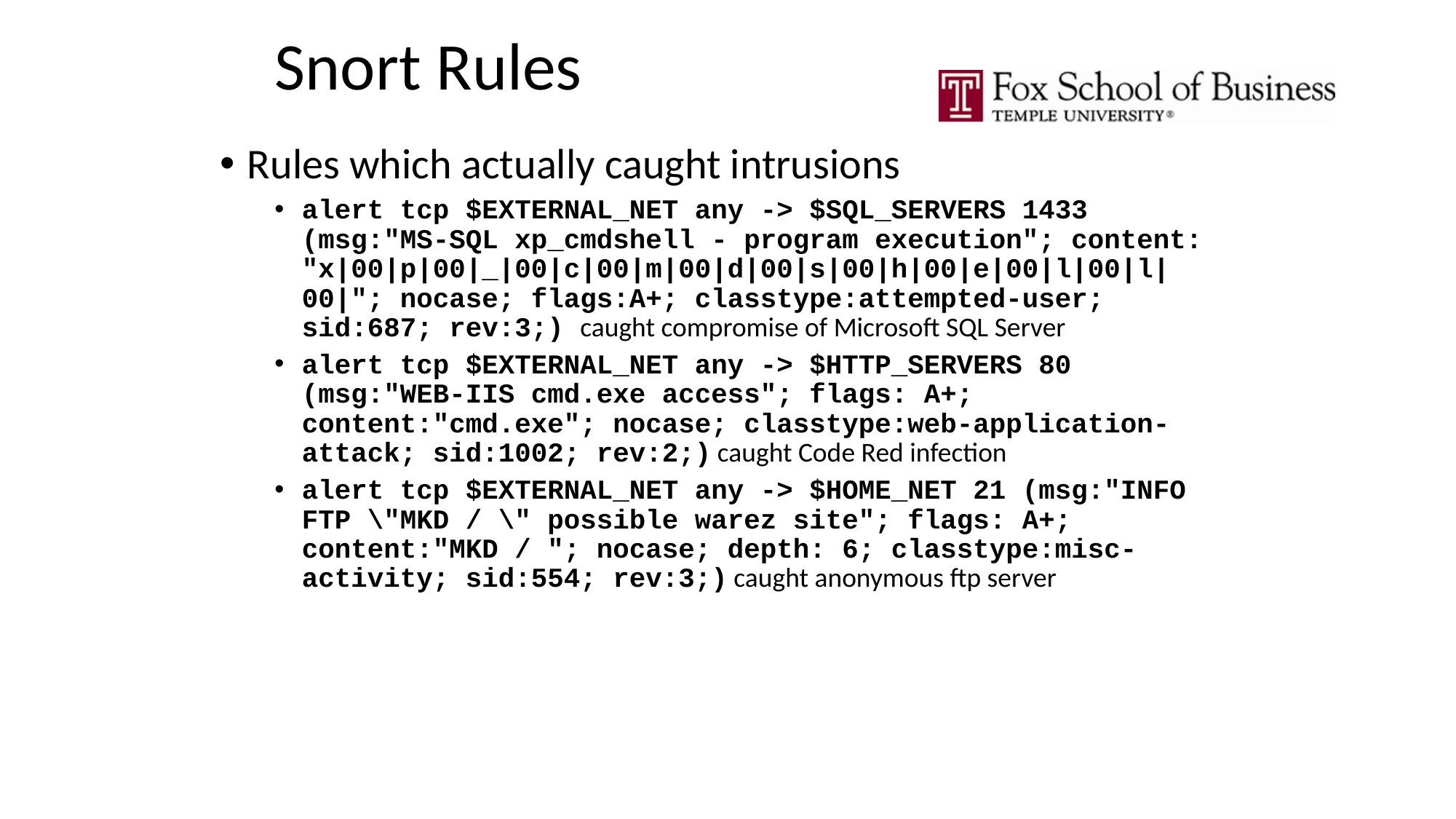

# Snort Rules
Rules which actually caught intrusions
alert tcp $EXTERNAL_NET any -> $SQL_SERVERS 1433 (msg:"MS-SQL xp_cmdshell - program execution"; content: "x|00|p|00|_|00|c|00|m|00|d|00|s|00|h|00|e|00|l|00|l|00|"; nocase; flags:A+; classtype:attempted-user; sid:687; rev:3;) caught compromise of Microsoft SQL Server
alert tcp $EXTERNAL_NET any -> $HTTP_SERVERS 80 (msg:"WEB-IIS cmd.exe access"; flags: A+; content:"cmd.exe"; nocase; classtype:web-application-attack; sid:1002; rev:2;) caught Code Red infection
alert tcp $EXTERNAL_NET any -> $HOME_NET 21 (msg:"INFO FTP \"MKD / \" possible warez site"; flags: A+; content:"MKD / "; nocase; depth: 6; classtype:misc-activity; sid:554; rev:3;) caught anonymous ftp server